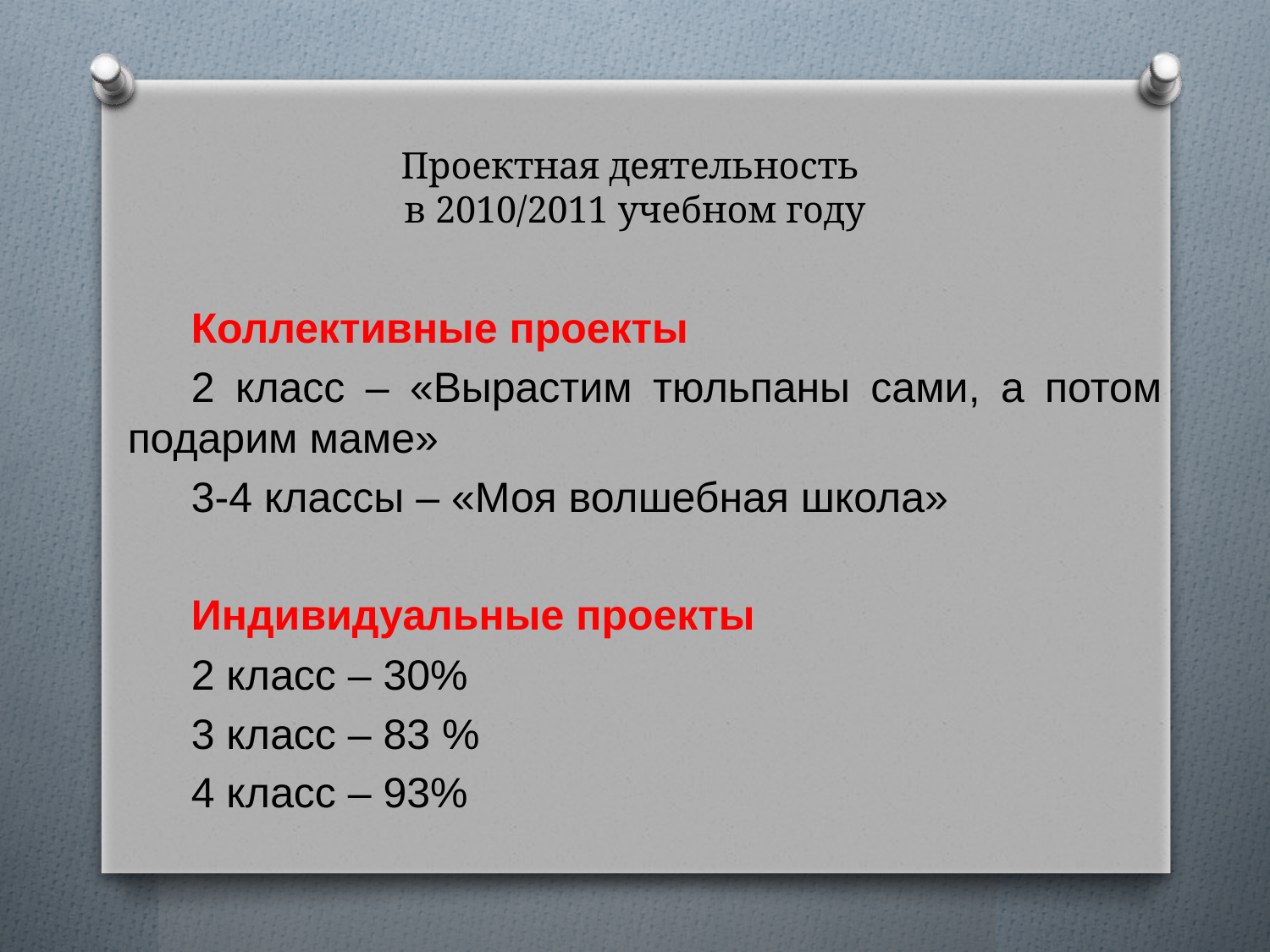

# Проектная деятельность в 2010/2011 учебном году
Коллективные проекты
2 класс – «Вырастим тюльпаны сами, а потом подарим маме»
3-4 классы – «Моя волшебная школа»

Индивидуальные проекты
2 класс – 30%
3 класс – 83 %
4 класс – 93%